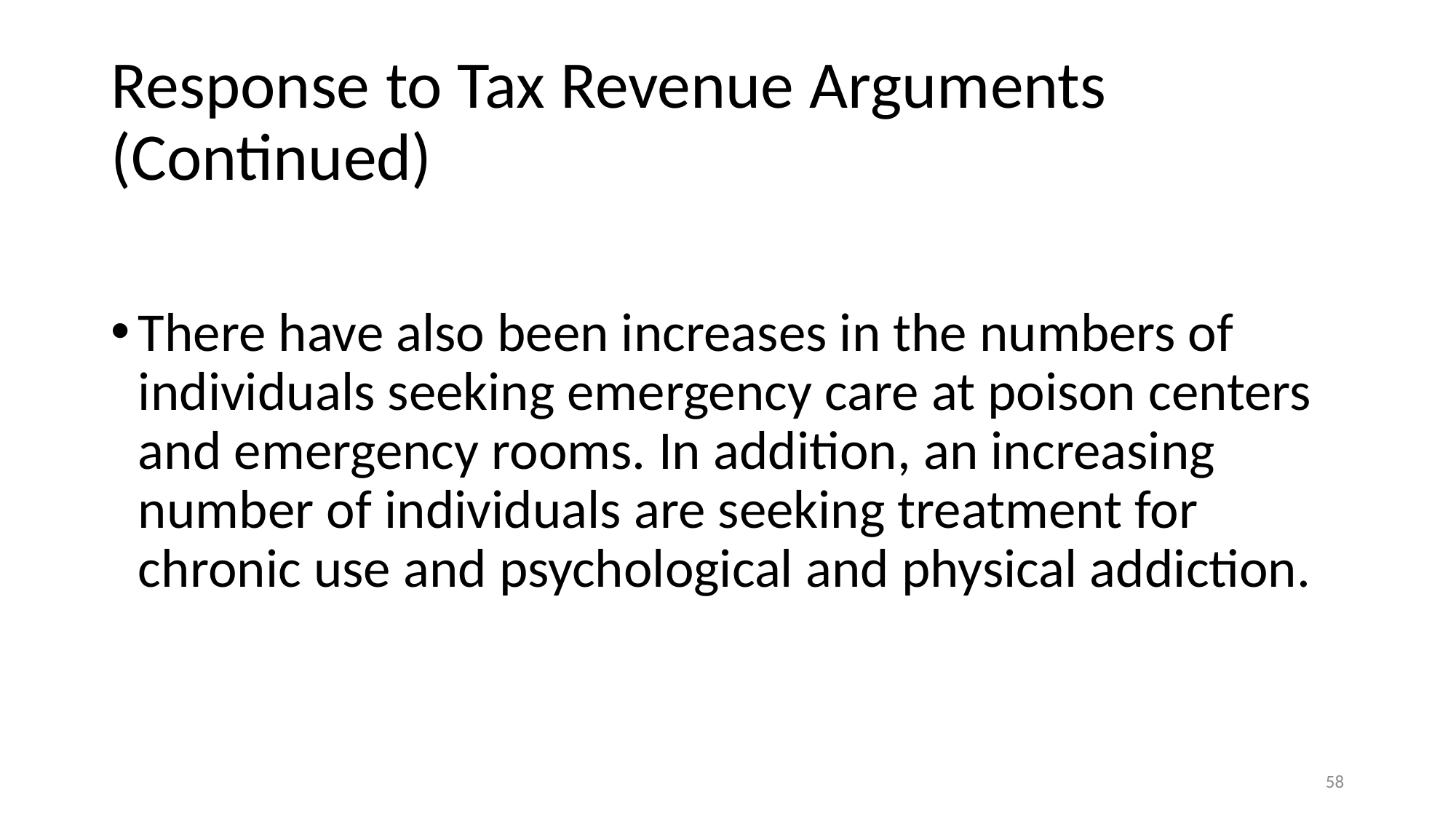

# Response to Tax Revenue Arguments (Continued)

There have also been increases in the numbers of individuals seeking emergency care at poison centers and emergency rooms. In addition, an increasing number of individuals are seeking treatment for chronic use and psychological and physical addiction.

58